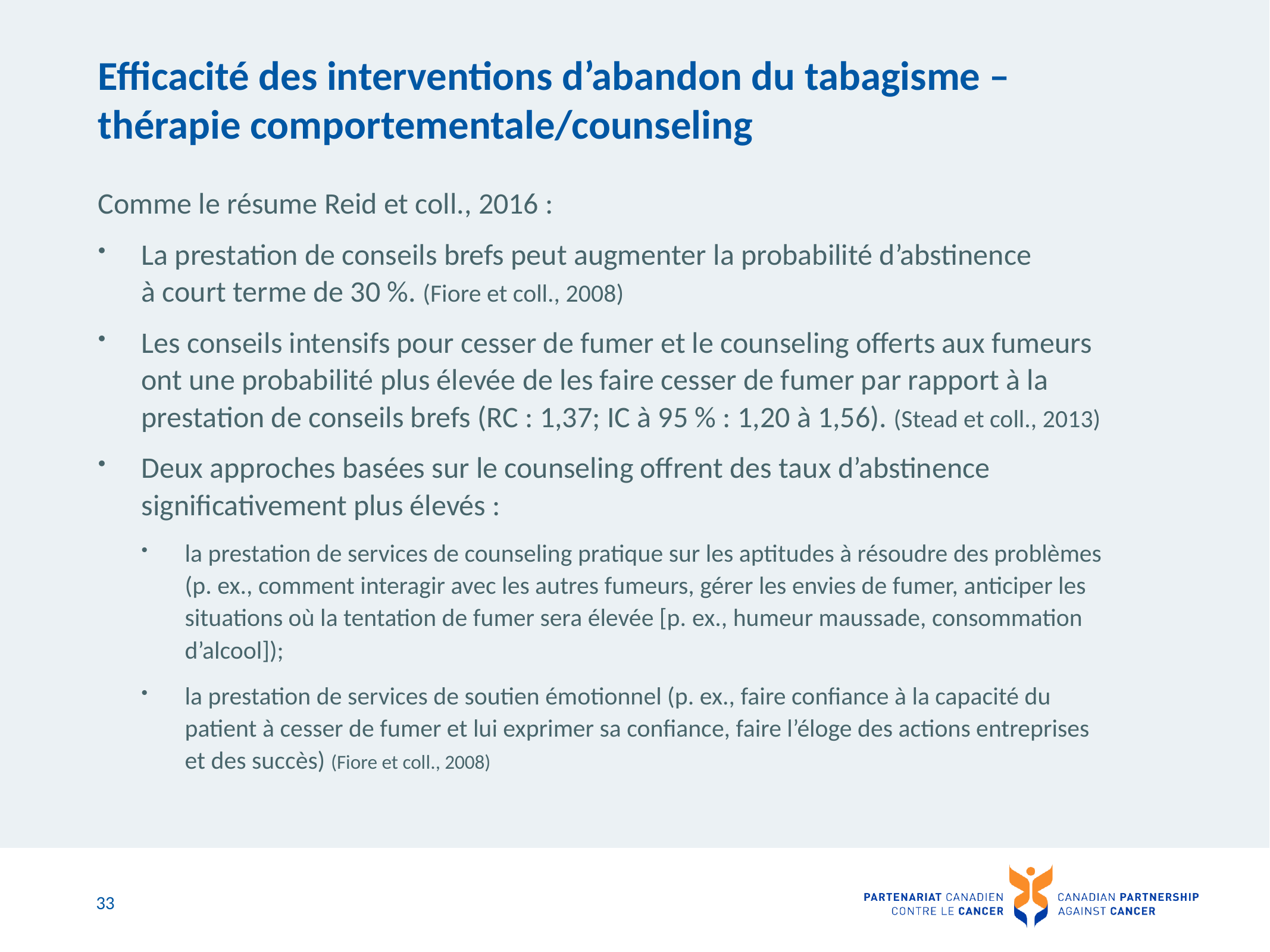

# Efficacité des interventions d’abandon du tabagisme – thérapie comportementale/counseling
Comme le résume Reid et coll., 2016 :
La prestation de conseils brefs peut augmenter la probabilité d’abstinence
à court terme de 30 %. (Fiore et coll., 2008)
Les conseils intensifs pour cesser de fumer et le counseling offerts aux fumeurs ont une probabilité plus élevée de les faire cesser de fumer par rapport à la prestation de conseils brefs (RC : 1,37; IC à 95 % : 1,20 à 1,56). (Stead et coll., 2013)
Deux approches basées sur le counseling offrent des taux d’abstinence significativement plus élevés :
la prestation de services de counseling pratique sur les aptitudes à résoudre des problèmes (p. ex., comment interagir avec les autres fumeurs, gérer les envies de fumer, anticiper les situations où la tentation de fumer sera élevée [p. ex., humeur maussade, consommation d’alcool]);
la prestation de services de soutien émotionnel (p. ex., faire confiance à la capacité du patient à cesser de fumer et lui exprimer sa confiance, faire l’éloge des actions entreprises et des succès) (Fiore et coll., 2008)
33